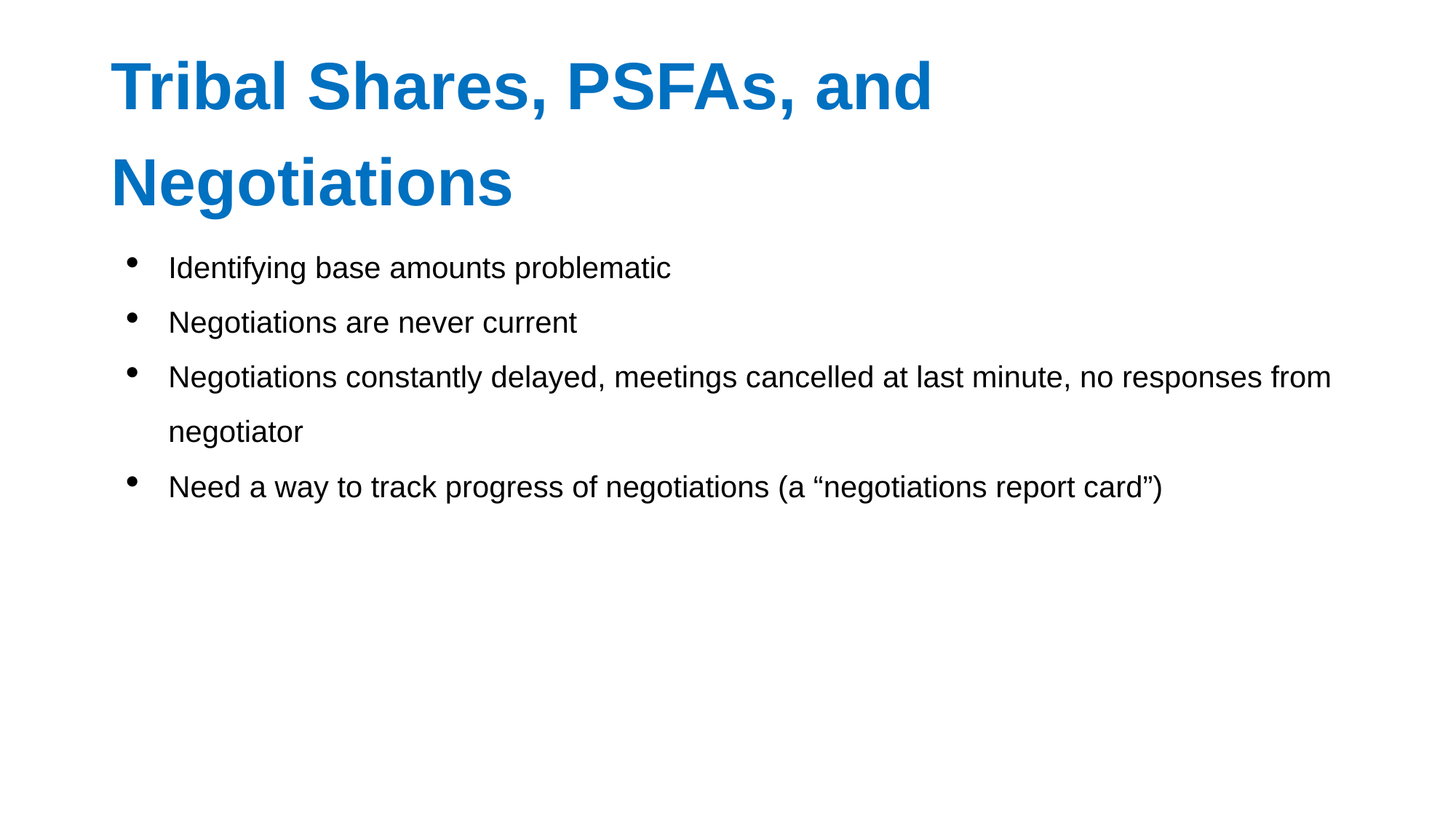

# Tribal Shares, PSFAs, and Negotiations

Identifying base amounts problematic
Negotiations are never current
Negotiations constantly delayed, meetings cancelled at last minute, no responses from negotiator
Need a way to track progress of negotiations (a “negotiations report card”)